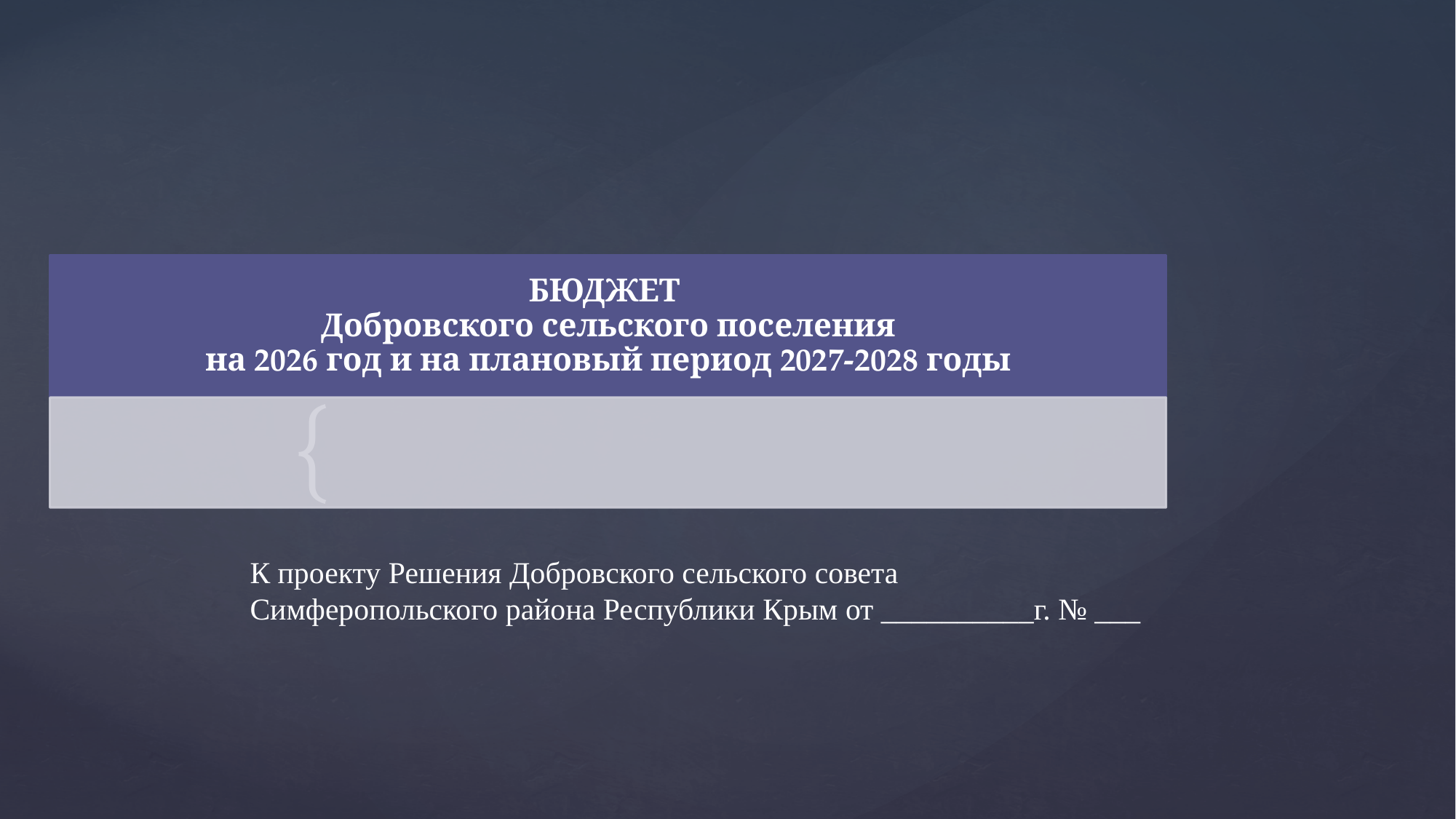

БЮДЖЕТ
Добровского сельского поселения
на 2026 год и на плановый период 2027-2028 годы
К проекту Решения Добровского сельского совета
Симферопольского района Республики Крым от __________г. № ___